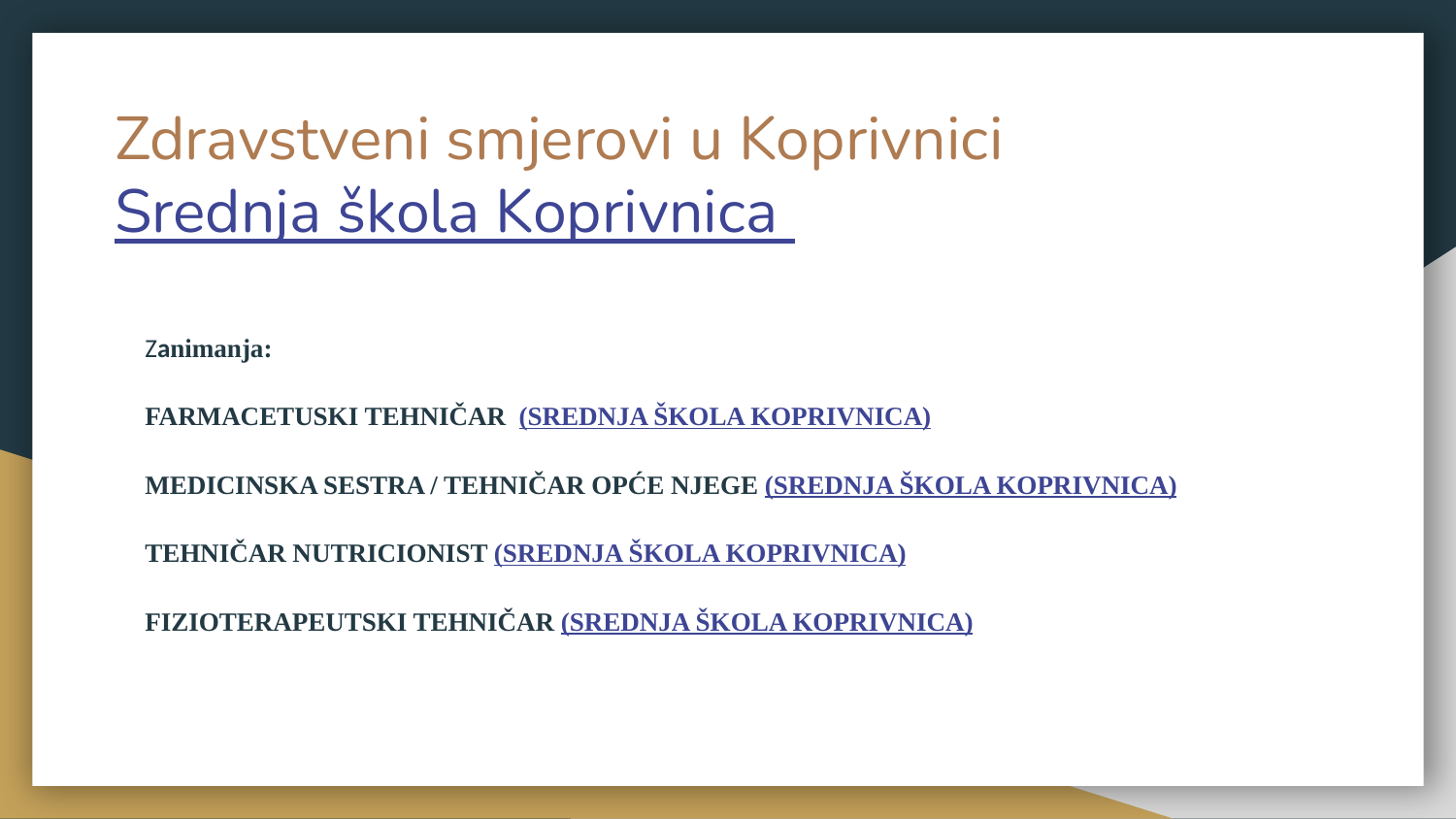

# Zdravstveni smjerovi u Koprivnici
Srednja škola Koprivnica
Zanimanja:
FARMACETUSKI TEHNIČAR  (SREDNJA ŠKOLA KOPRIVNICA)
MEDICINSKA SESTRA / TEHNIČAR OPĆE NJEGE (SREDNJA ŠKOLA KOPRIVNICA)
TEHNIČAR NUTRICIONIST (SREDNJA ŠKOLA KOPRIVNICA)
FIZIOTERAPEUTSKI TEHNIČAR (SREDNJA ŠKOLA KOPRIVNICA)